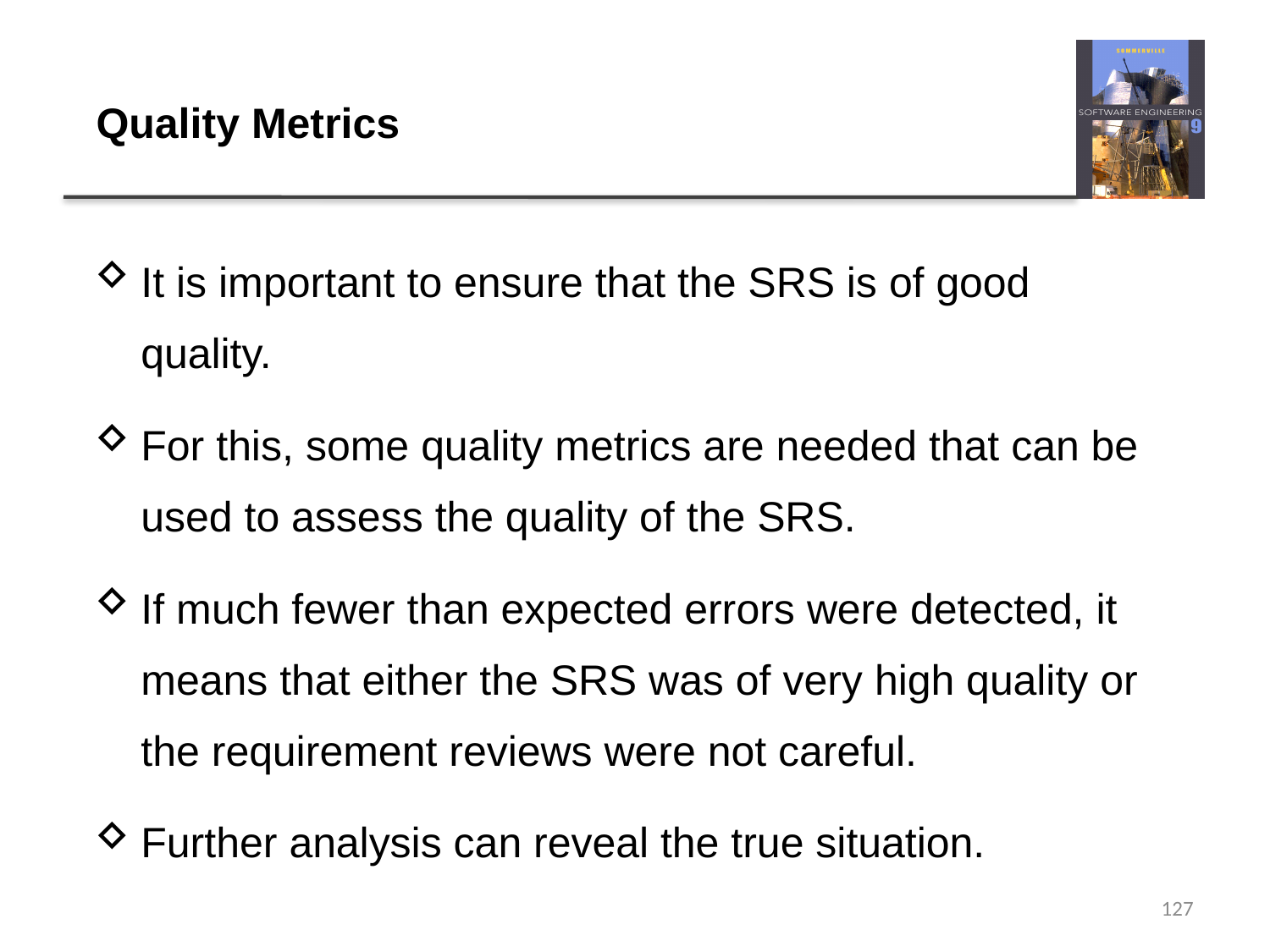

# Quality Metrics
It is important to ensure that the SRS is of good quality.
For this, some quality metrics are needed that can be used to assess the quality of the SRS.
If much fewer than expected errors were detected, it means that either the SRS was of very high quality or the requirement reviews were not careful.
Further analysis can reveal the true situation.
127